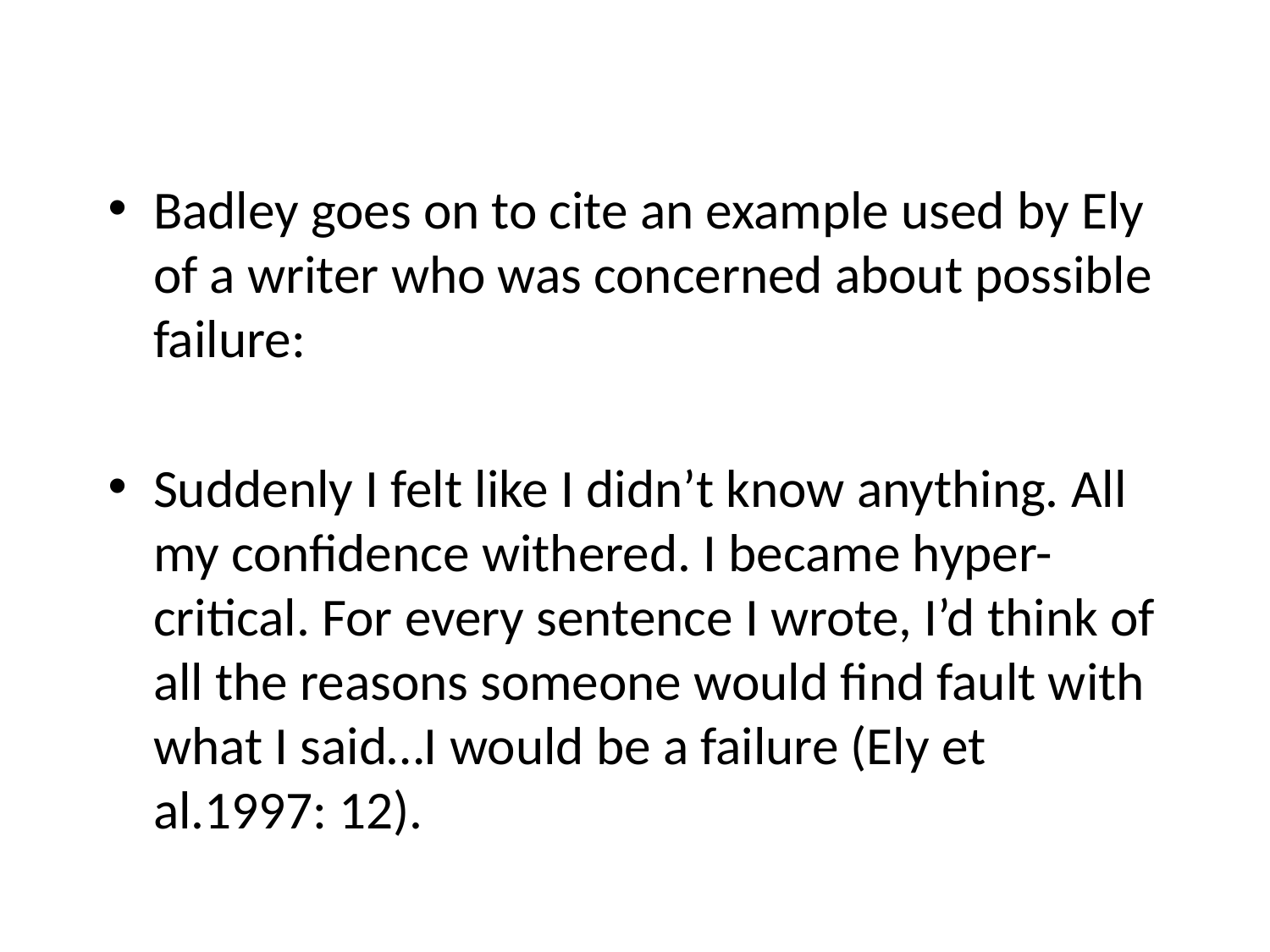

#
Badley goes on to cite an example used by Ely of a writer who was concerned about possible failure:

Suddenly I felt like I didn’t know anything. All my confidence withered. I became hyper-critical. For every sentence I wrote, I’d think of all the reasons someone would find fault with what I said…I would be a failure (Ely et al.1997: 12).